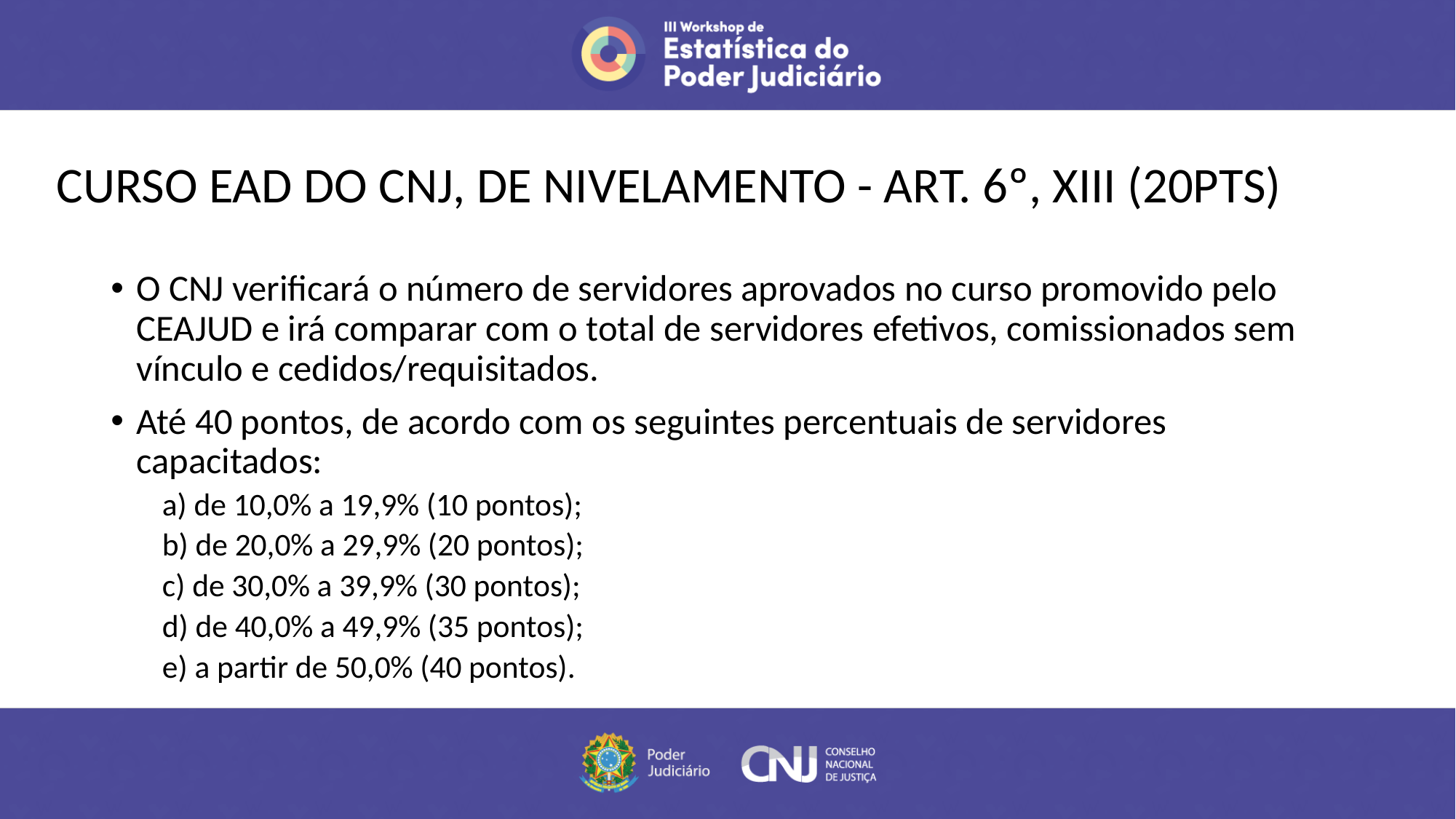

# CURSO EAD DO CNJ, DE NIVELAMENTO - ART. 6º, XIII (20PTS)
O CNJ verificará o número de servidores aprovados no curso promovido pelo CEAJUD e irá comparar com o total de servidores efetivos, comissionados sem vínculo e cedidos/requisitados.
Até 40 pontos, de acordo com os seguintes percentuais de servidores capacitados:
a) de 10,0% a 19,9% (10 pontos);
b) de 20,0% a 29,9% (20 pontos);
c) de 30,0% a 39,9% (30 pontos);
d) de 40,0% a 49,9% (35 pontos);
e) a partir de 50,0% (40 pontos).